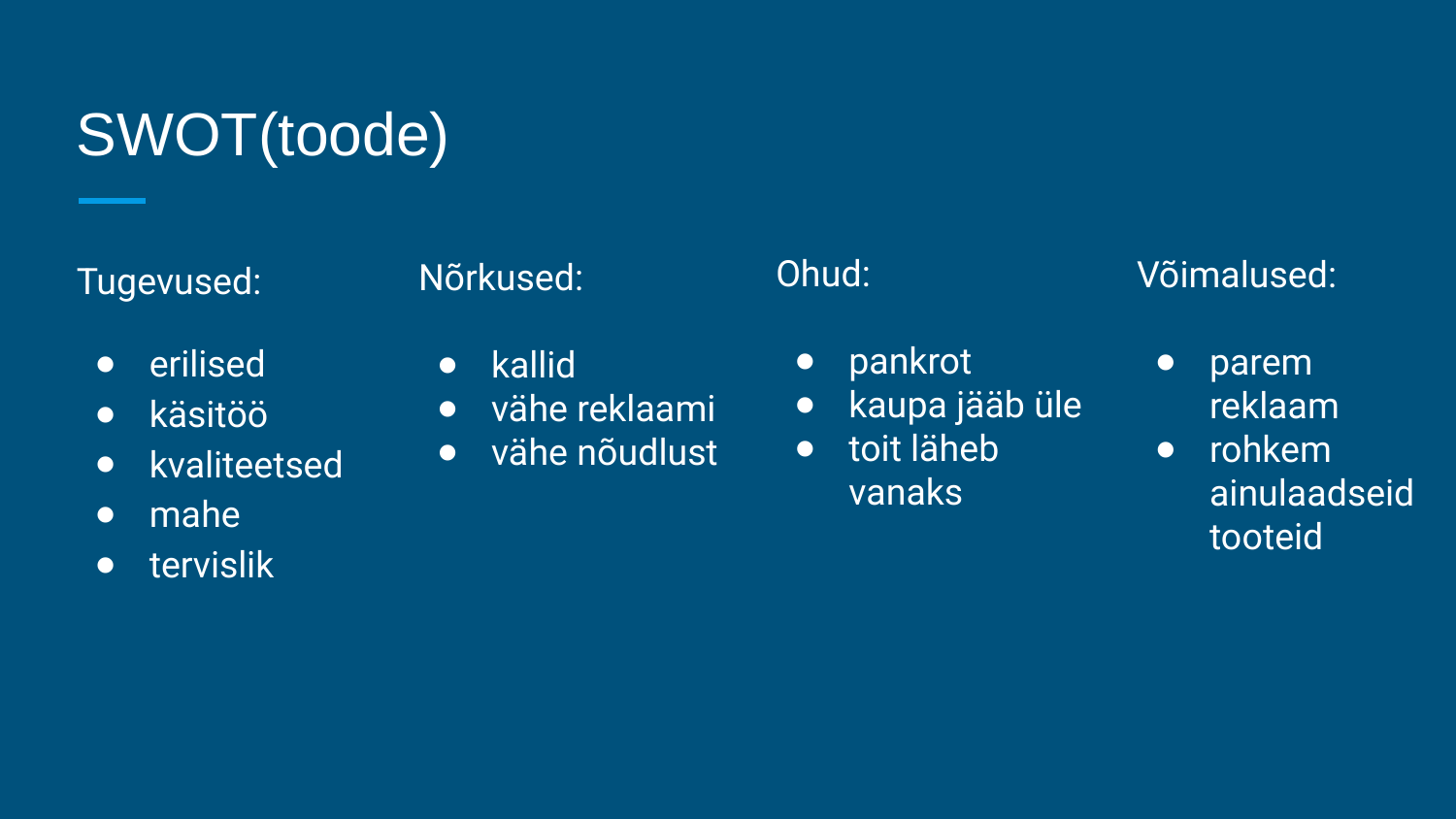

# SWOT(toode)
Ohud:

pankrot
kaupa jääb üle
toit läheb vanaks
Tugevused:
erilised
käsitöö
kvaliteetsed
mahe
tervislik

Võimalused:

parem reklaam
rohkem ainulaadseid tooteid
Nõrkused:

kallid
vähe reklaami
vähe nõudlust